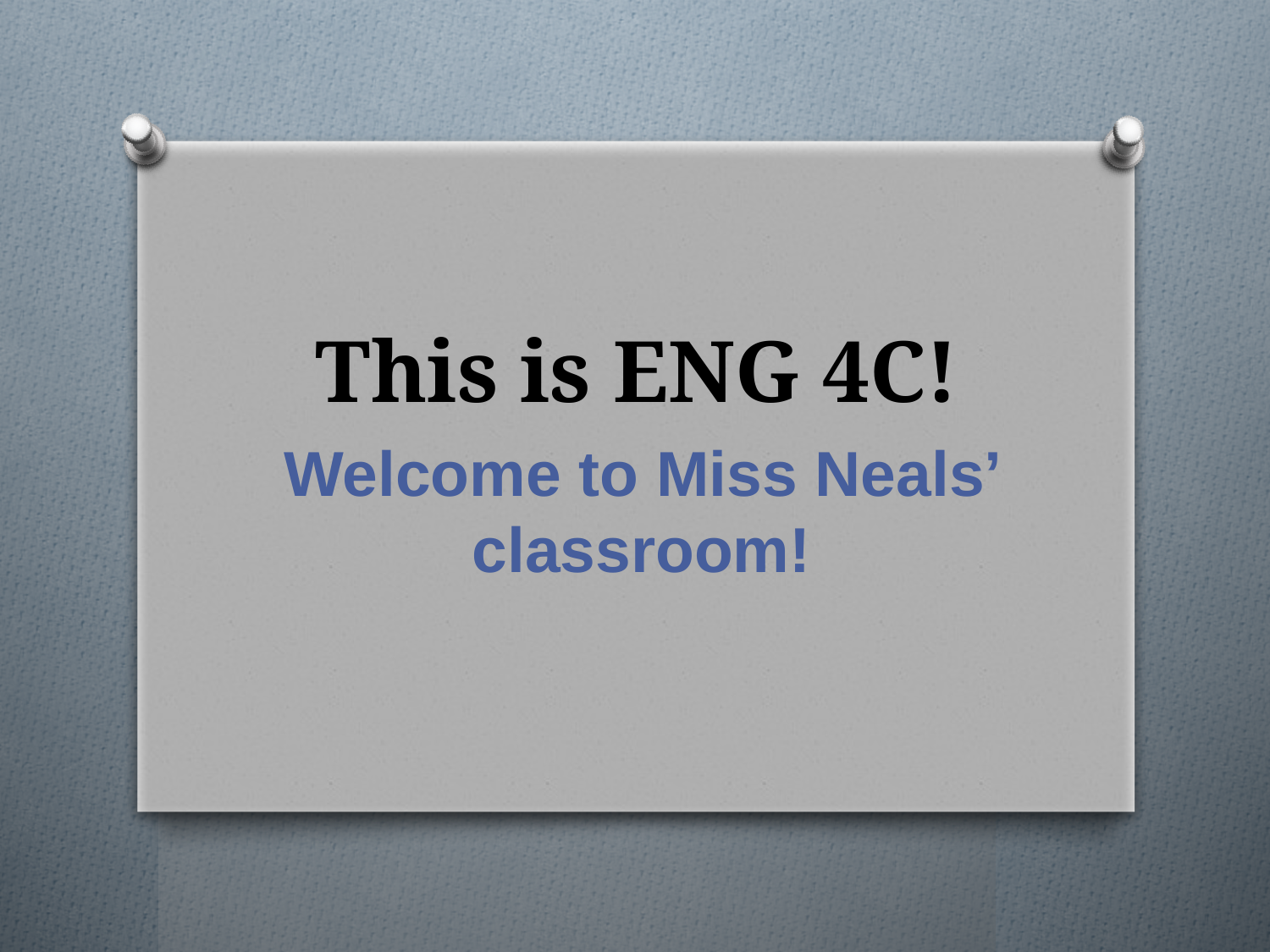

# This is ENG 4C!
Welcome to Miss Neals’ classroom!